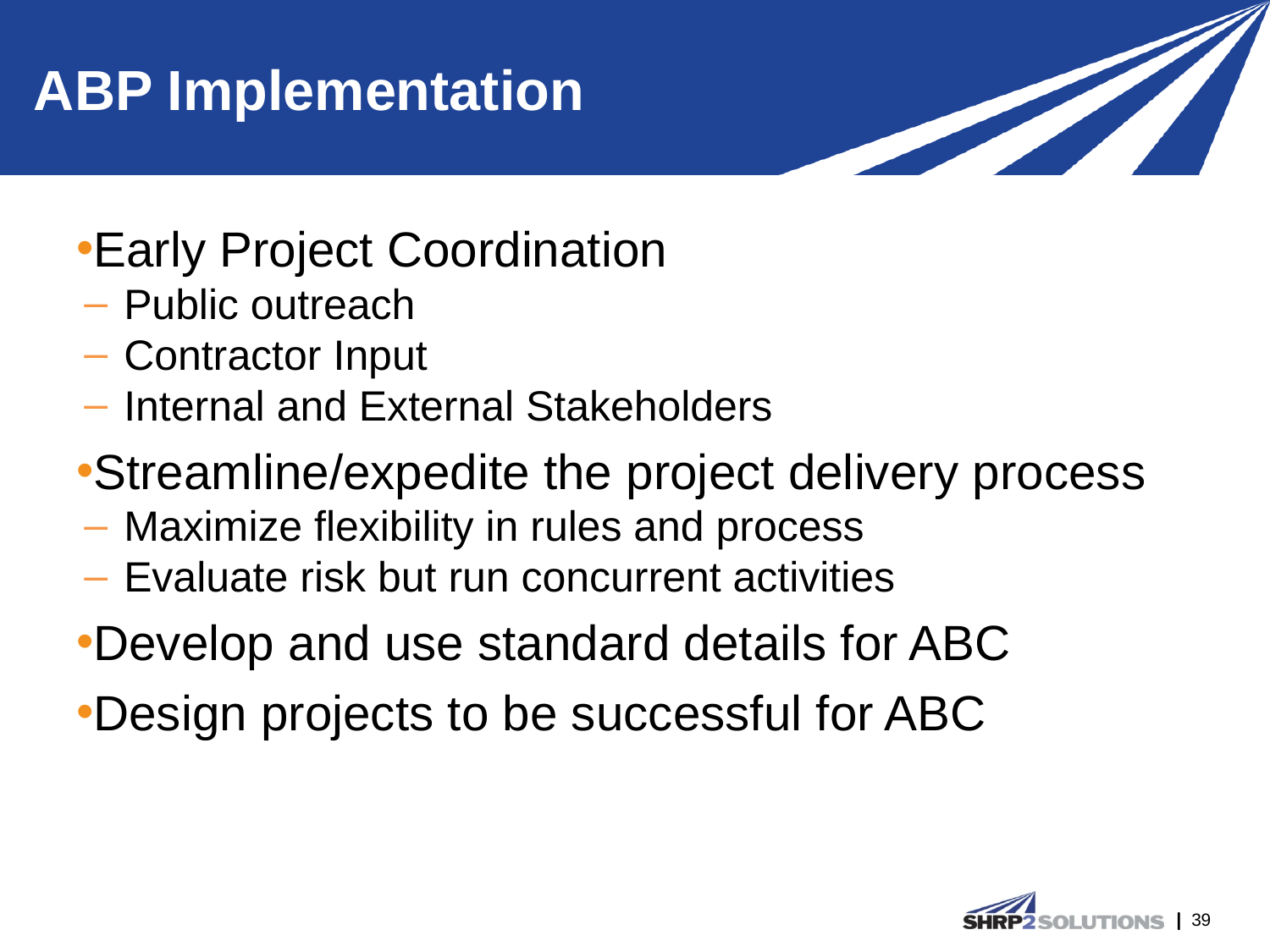

# ABP Implementation
Early Project Coordination
Public outreach
Contractor Input
Internal and External Stakeholders
Streamline/expedite the project delivery process
Maximize flexibility in rules and process
Evaluate risk but run concurrent activities
Develop and use standard details for ABC
Design projects to be successful for ABC